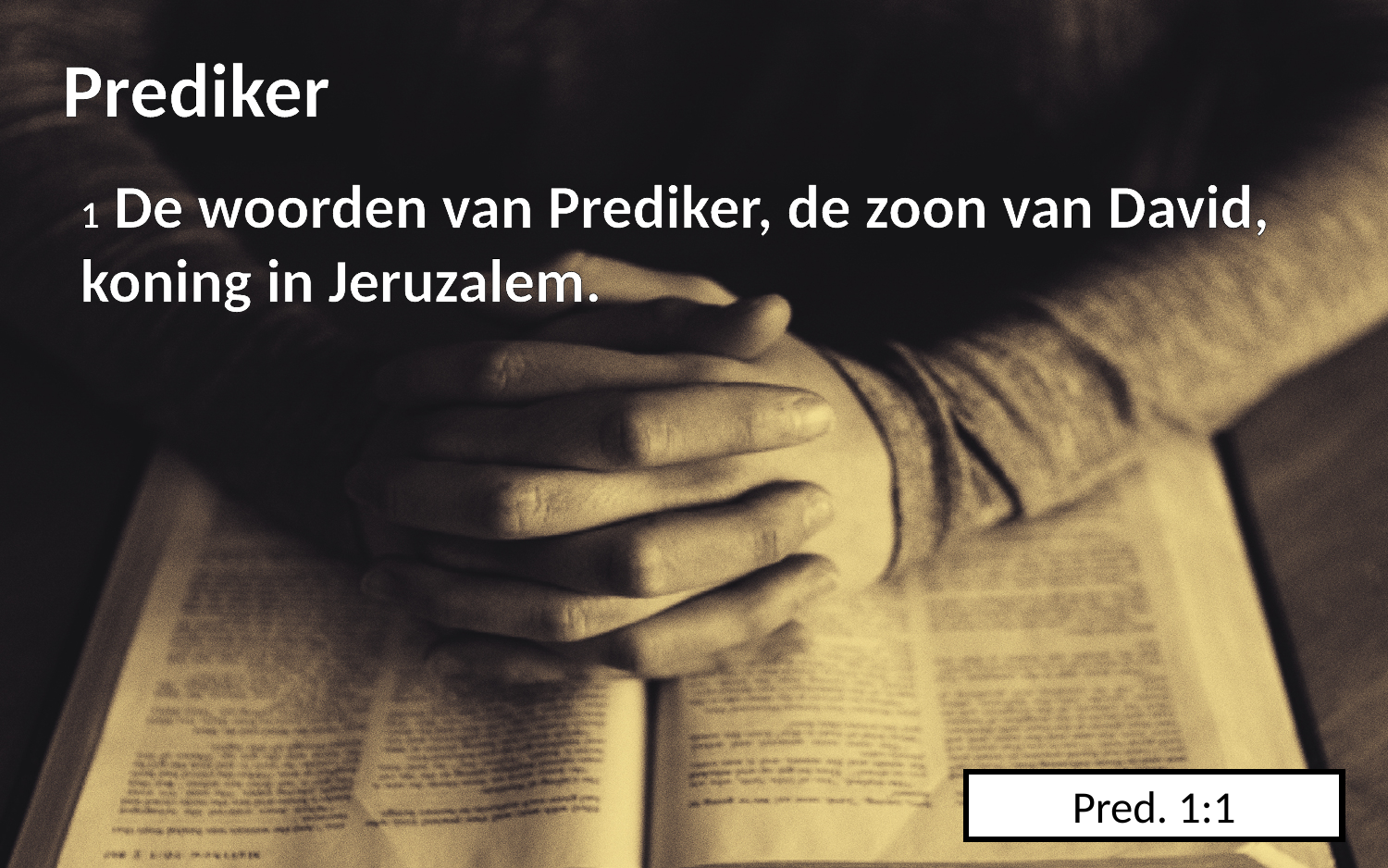

Prediker
1 De woorden van Prediker, de zoon van David, koning in Jeruzalem.
Pred. 1:1